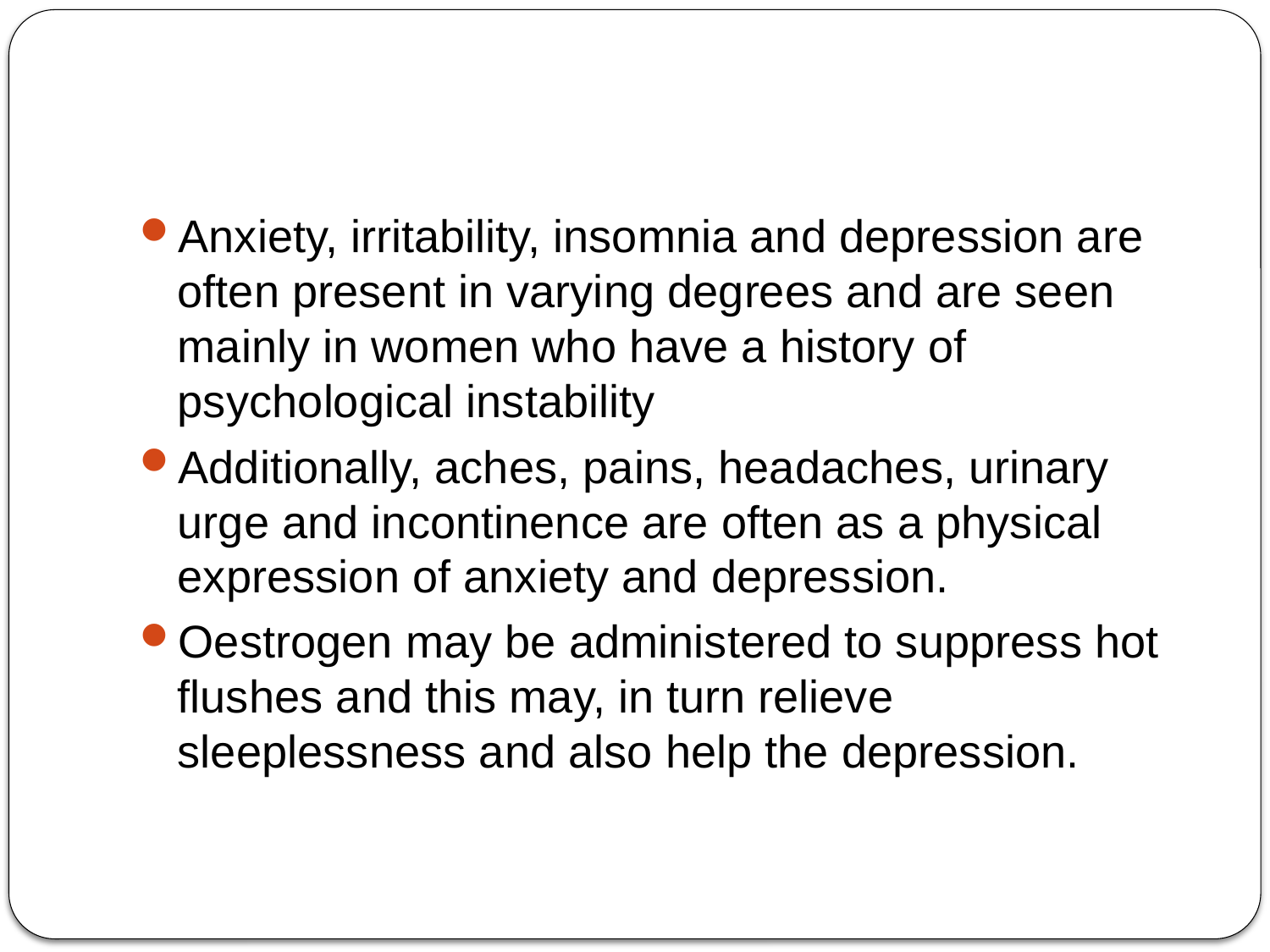

#
Anxiety, irritability, insomnia and depression are often present in varying degrees and are seen mainly in women who have a history of psychological instability
Additionally, aches, pains, headaches, urinary urge and incontinence are often as a physical expression of anxiety and depression.
Oestrogen may be administered to suppress hot flushes and this may, in turn relieve sleeplessness and also help the depression.